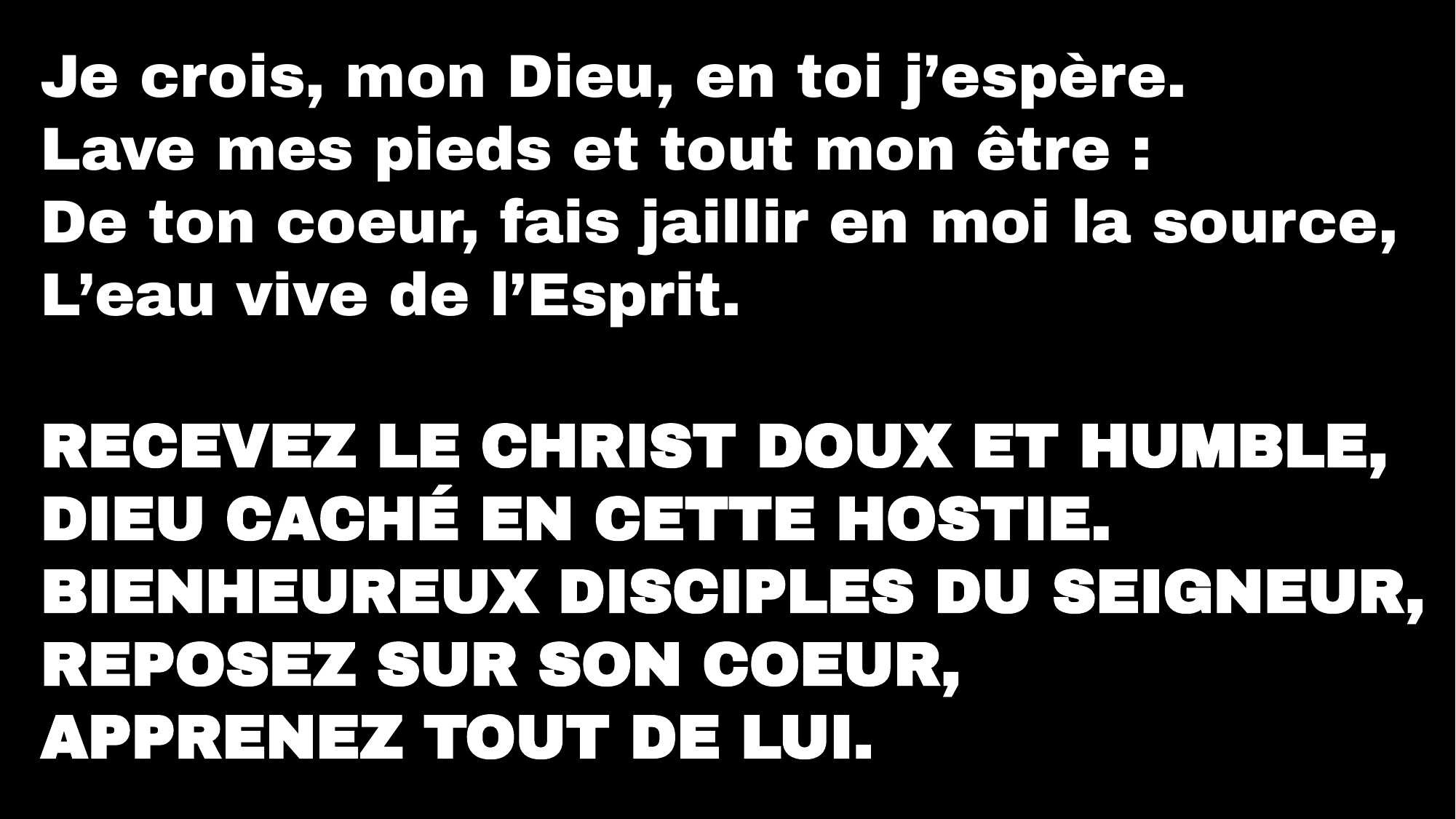

Je crois, mon Dieu, en toi j’espère.
Lave mes pieds et tout mon être :
De ton coeur, fais jaillir en moi la source,
L’eau vive de l’Esprit.
Recevez le Christ doux et humble,
Dieu caché en cette hostie.
Bienheureux disciples du Seigneur,
Reposez sur son coeur,
apprenez tout de lui.